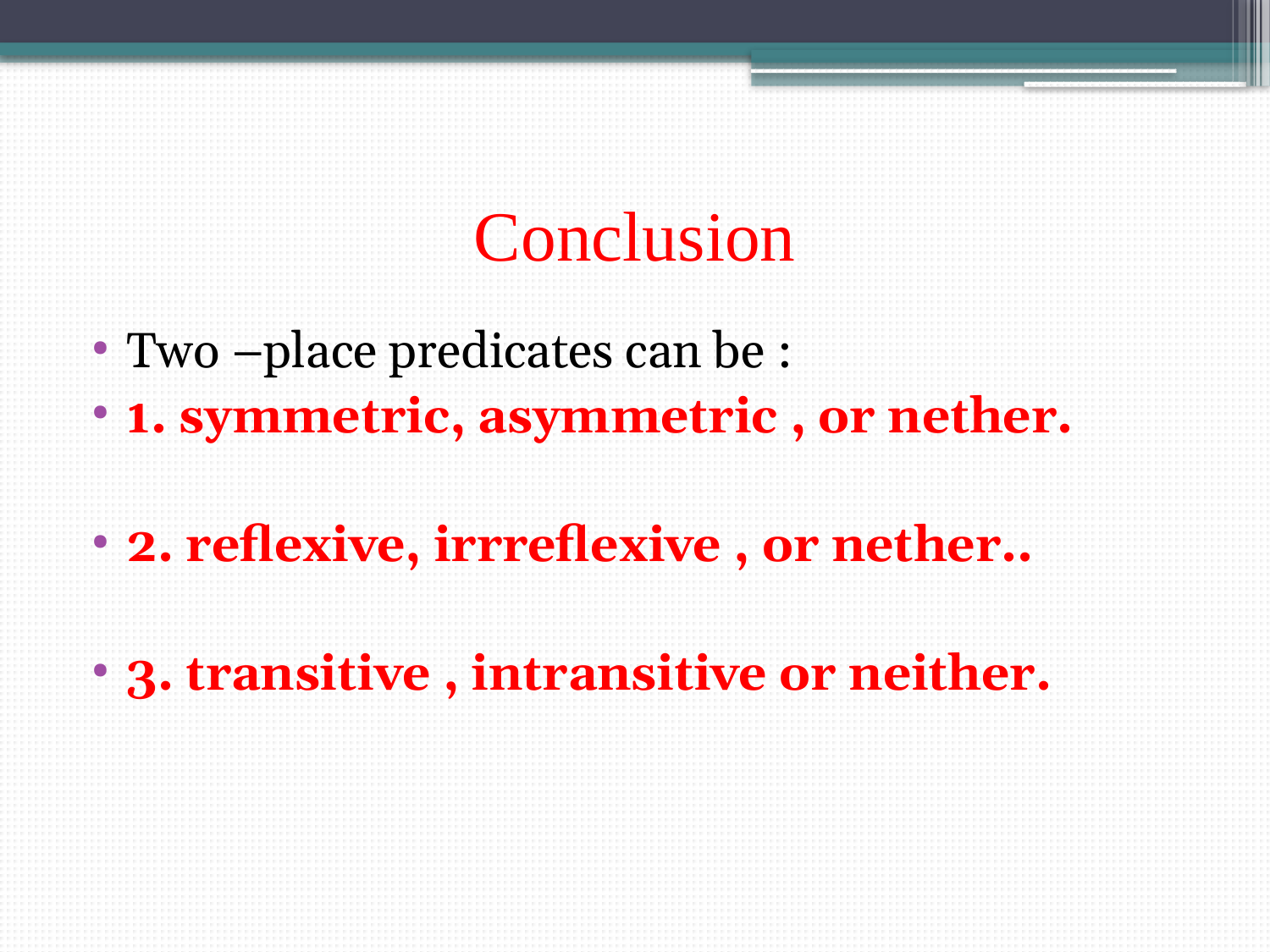

# Conclusion
Two –place predicates can be :
1. symmetric, asymmetric , or nether.

2. reflexive, irrreflexive , or nether..

3. transitive , intransitive or neither.